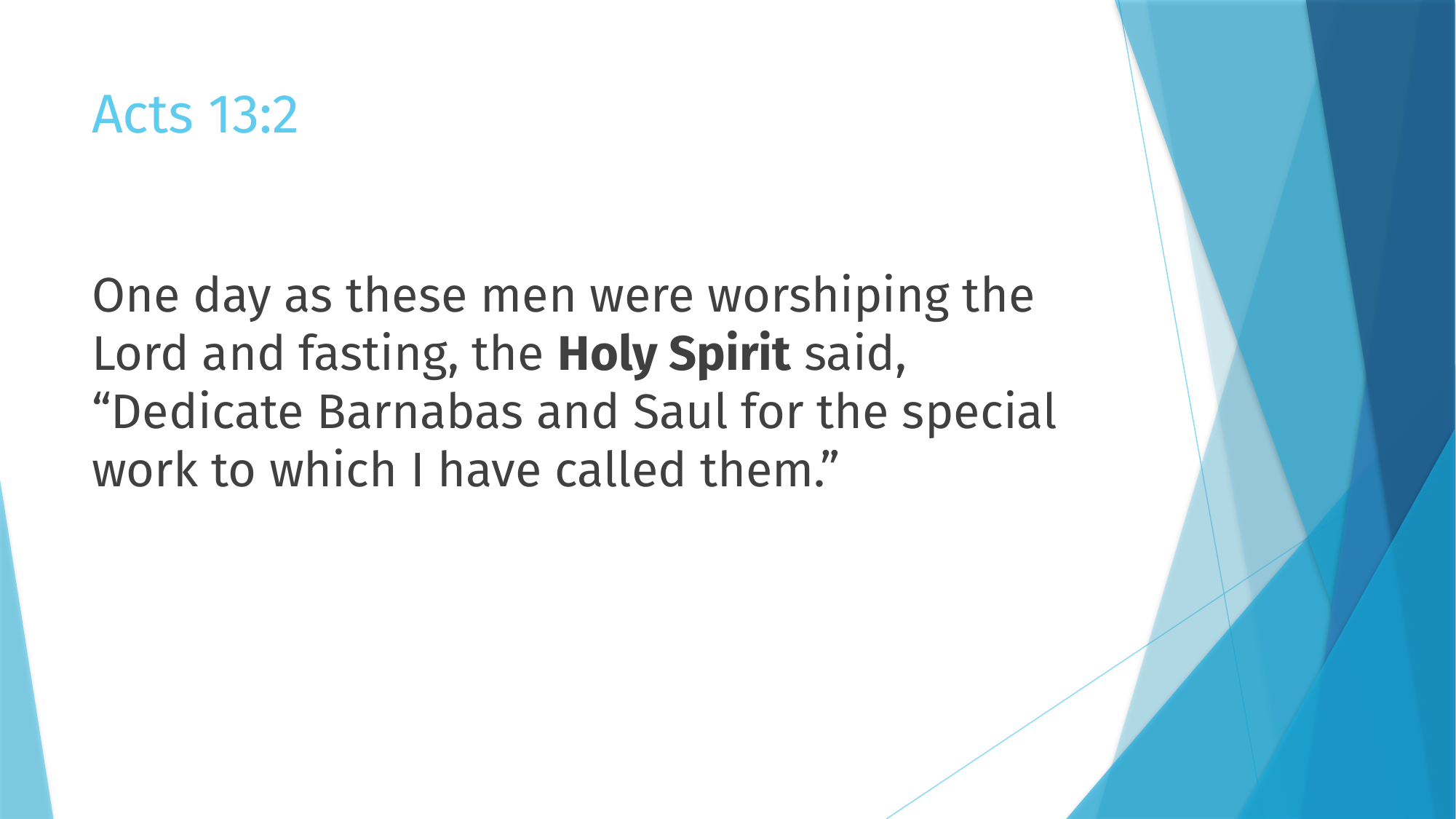

# Acts 13:2
One day as these men were worshiping the Lord and fasting, the Holy Spirit said, “Dedicate Barnabas and Saul for the special work to which I have called them.”